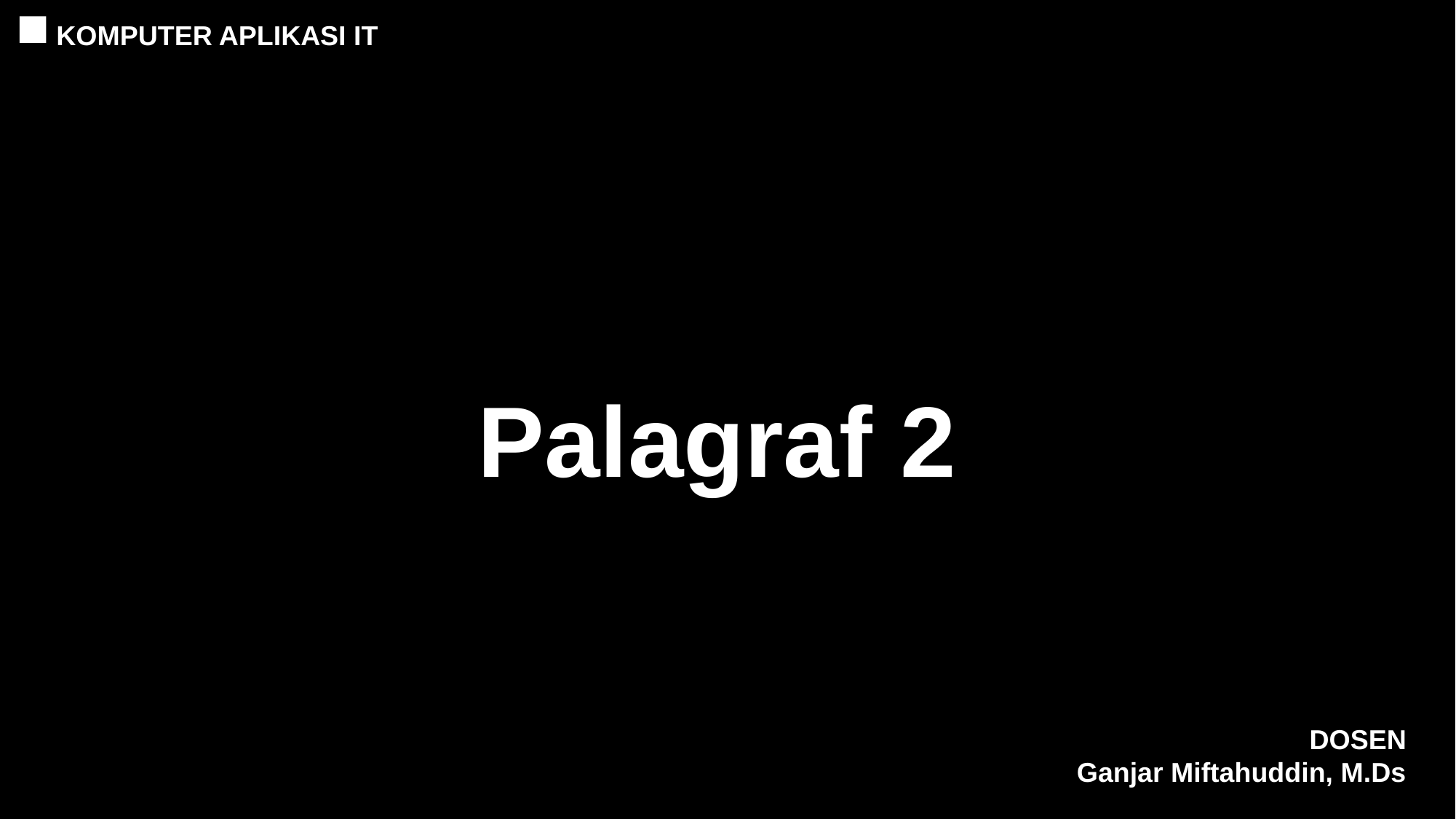

KOMPUTER APLIKASI IT

Palagraf 2

DOSEN
Ganjar Miftahuddin, M.Ds